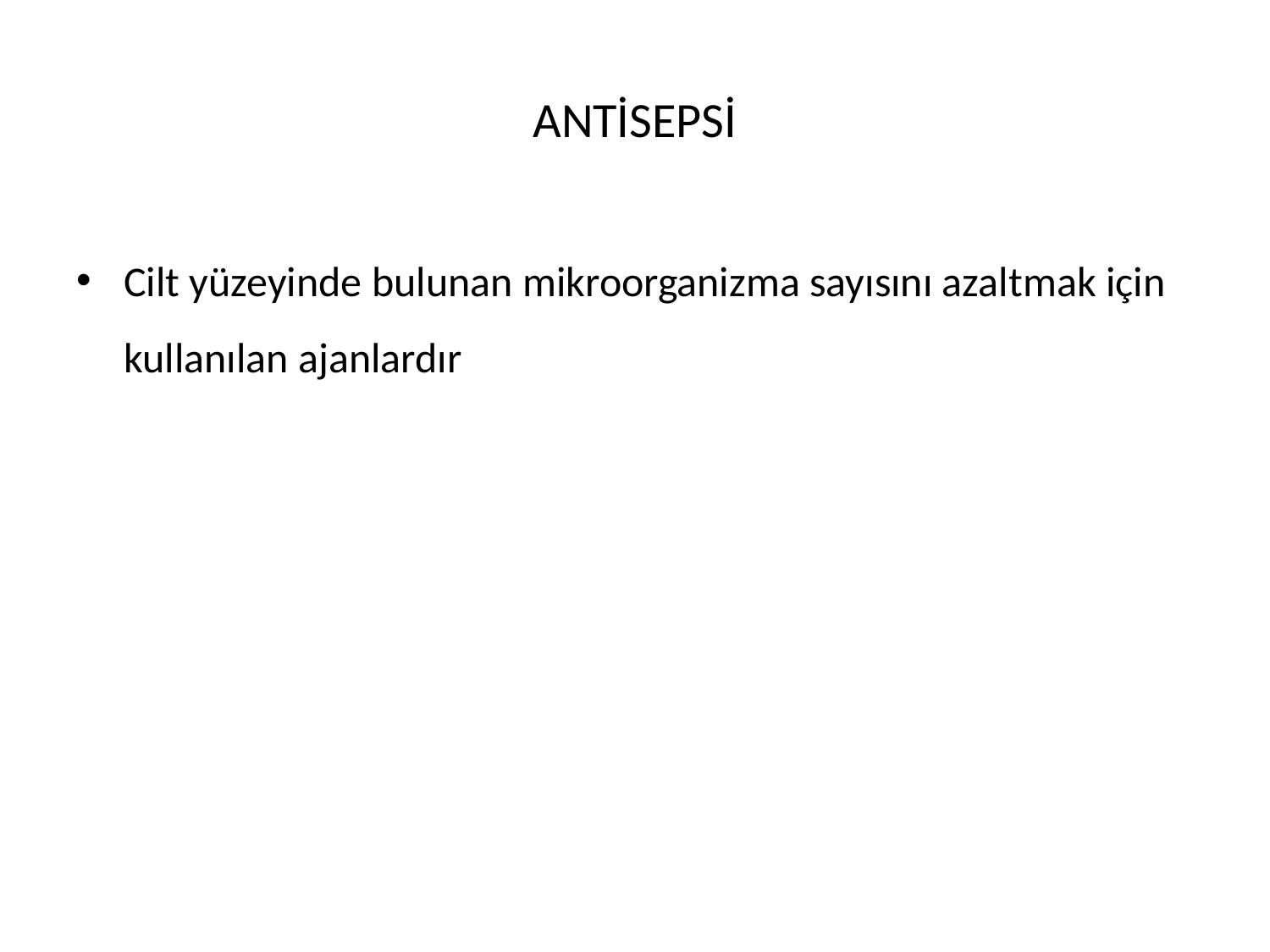

# ANTİSEPSİ
Cilt yüzeyinde bulunan mikroorganizma sayısını azaltmak için kullanılan ajanlardır